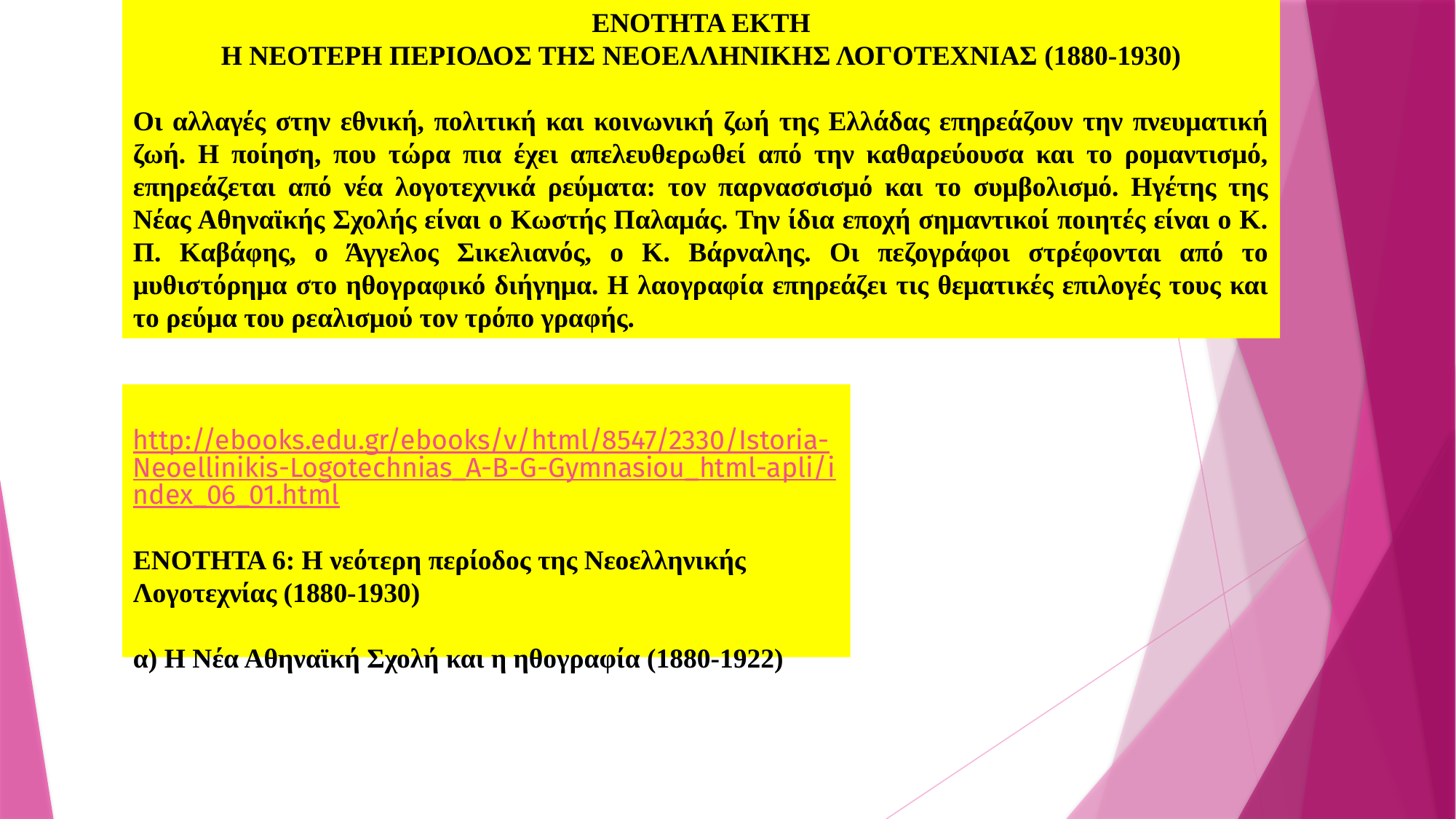

ENOTHTA EKTΗ
Η ΝΕΟΤΕΡΗ ΠΕΡΙΟΔΟΣ ΤΗΣ ΝΕΟΕΛΛΗΝΙΚΗΣ ΛΟΓΟΤΕΧΝΙΑΣ (1880-1930)

Οι αλλαγές στην εθνική, πολιτική και κοινωνική ζωή της Ελλάδας επηρεάζουν την πνευματική ζωή. Η ποίηση, που τώρα πια έχει απελευθερωθεί από την καθαρεύουσα και το ρομαντισμό, επηρεάζεται από νέα λογοτεχνικά ρεύματα: τον παρνασσισμό και το συμβολισμό. Ηγέτης της Νέας Αθηναϊκής Σχολής είναι ο Κωστής Παλαμάς. Την ίδια εποχή σημαντικοί ποιητές είναι ο Κ. Π. Καβάφης, ο Άγγελος Σικελιανός, ο Κ. Βάρναλης. Οι πεζογράφοι στρέφονται από το μυθιστόρημα στο ηθογραφικό διήγημα. Η λαογραφία επηρεάζει τις θεματικές επιλογές τους και το ρεύμα του ρεαλισμού τον τρόπο γραφής.

http://ebooks.edu.gr/ebooks/v/html/8547/2330/Istoria-Neoellinikis-Logotechnias_A-B-G-Gymnasiou_html-apli/index_06_01.html

ΕΝΟΤΗΤΑ 6: Η νεότερη περίοδος της Νεοελληνικής Λογοτεχνίας (1880-1930)

α) Η Νέα Αθηναϊκή Σχολή και η ηθογραφία (1880-1922)